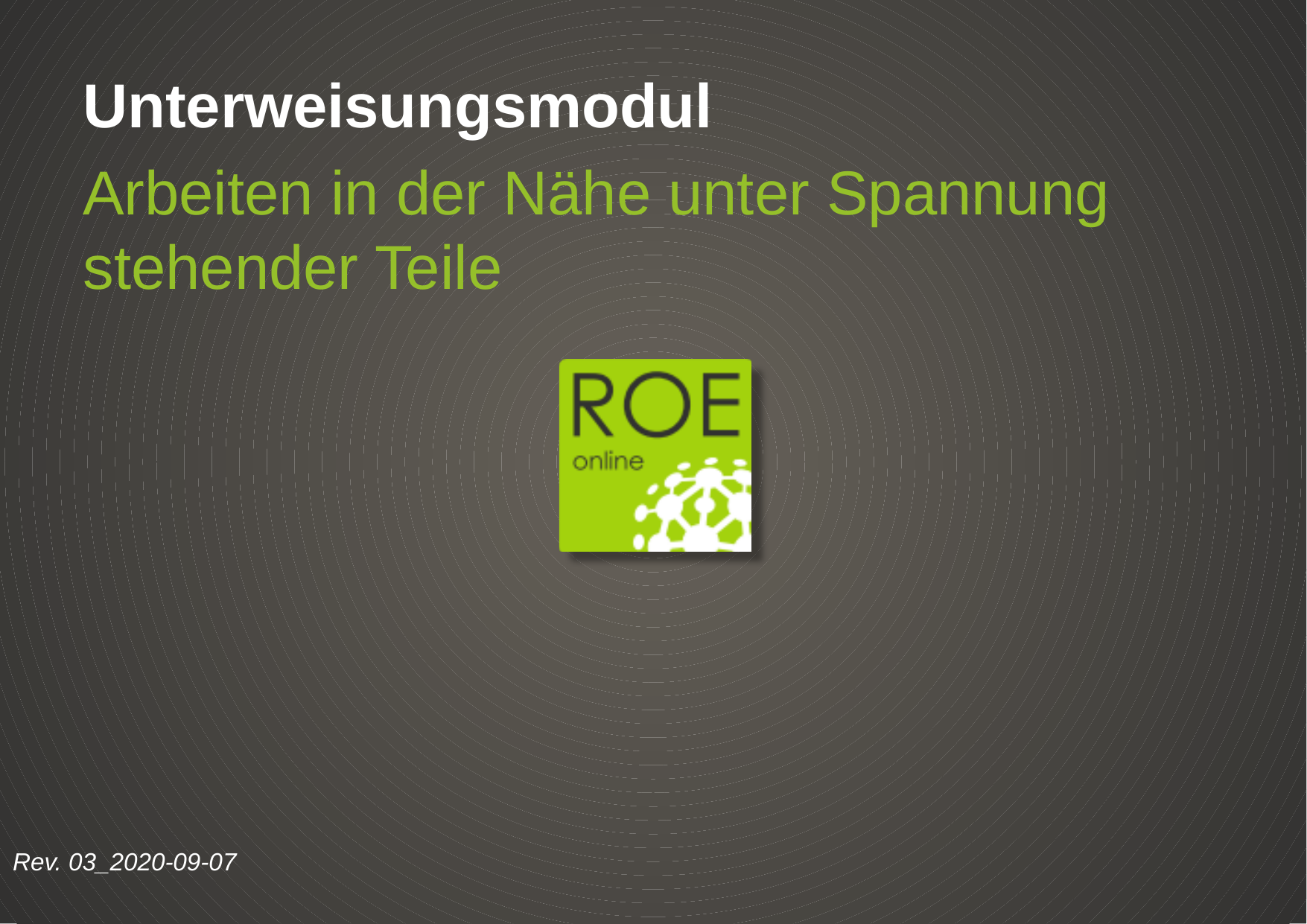

Unterweisungsmodul
Arbeiten in der Nähe unter Spannung stehender Teile
Rev. 03_2020-09-07